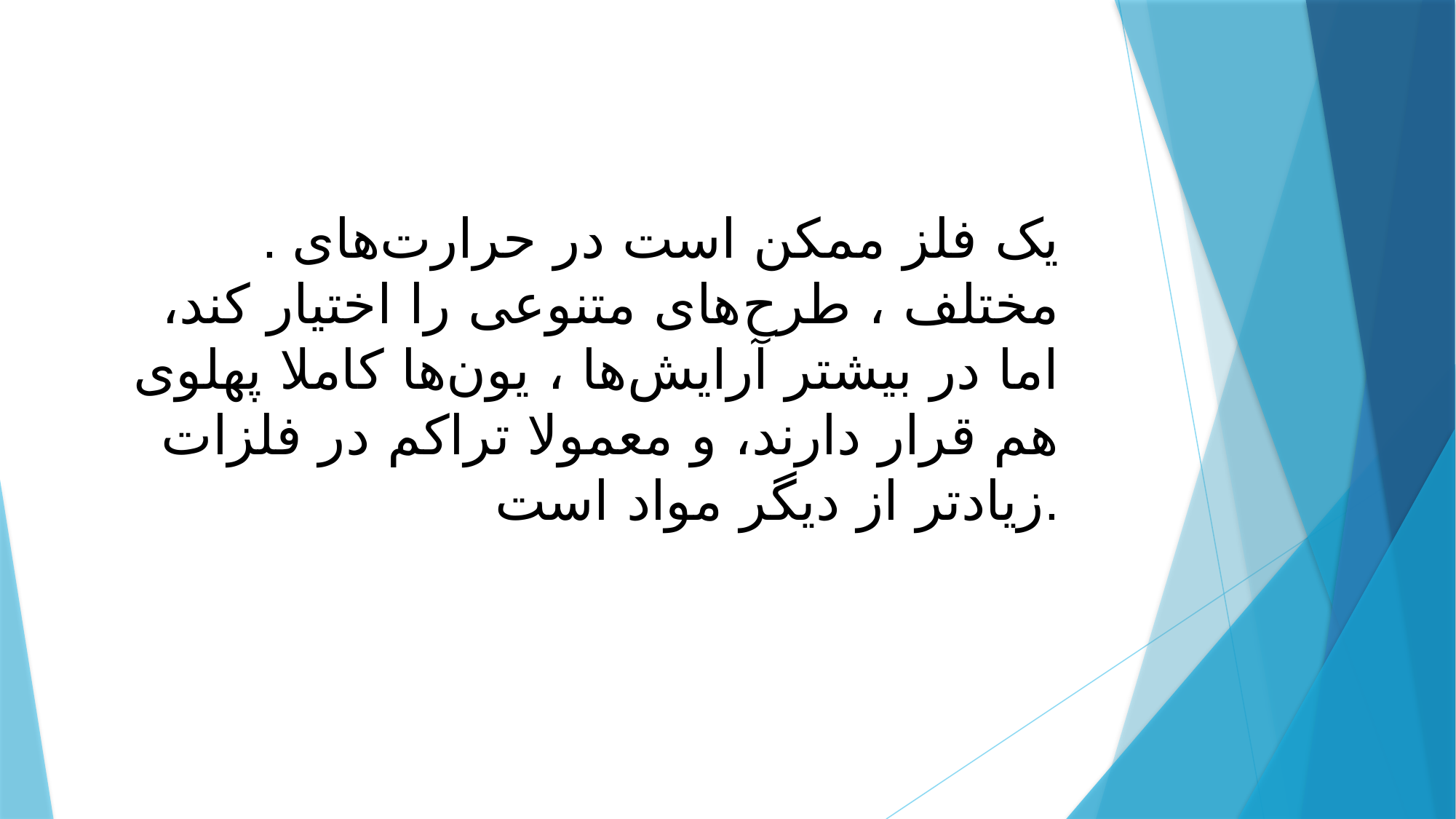

#
. یک فلز ممکن است در حرارت‌های مختلف ، طرح‌های متنوعی را اختیار کند، اما در بیشتر آرایش‌ها ، یون‌ها کاملا پهلوی هم قرار دارند، و معمولا تراکم در فلزات زیادتر از دیگر مواد است.